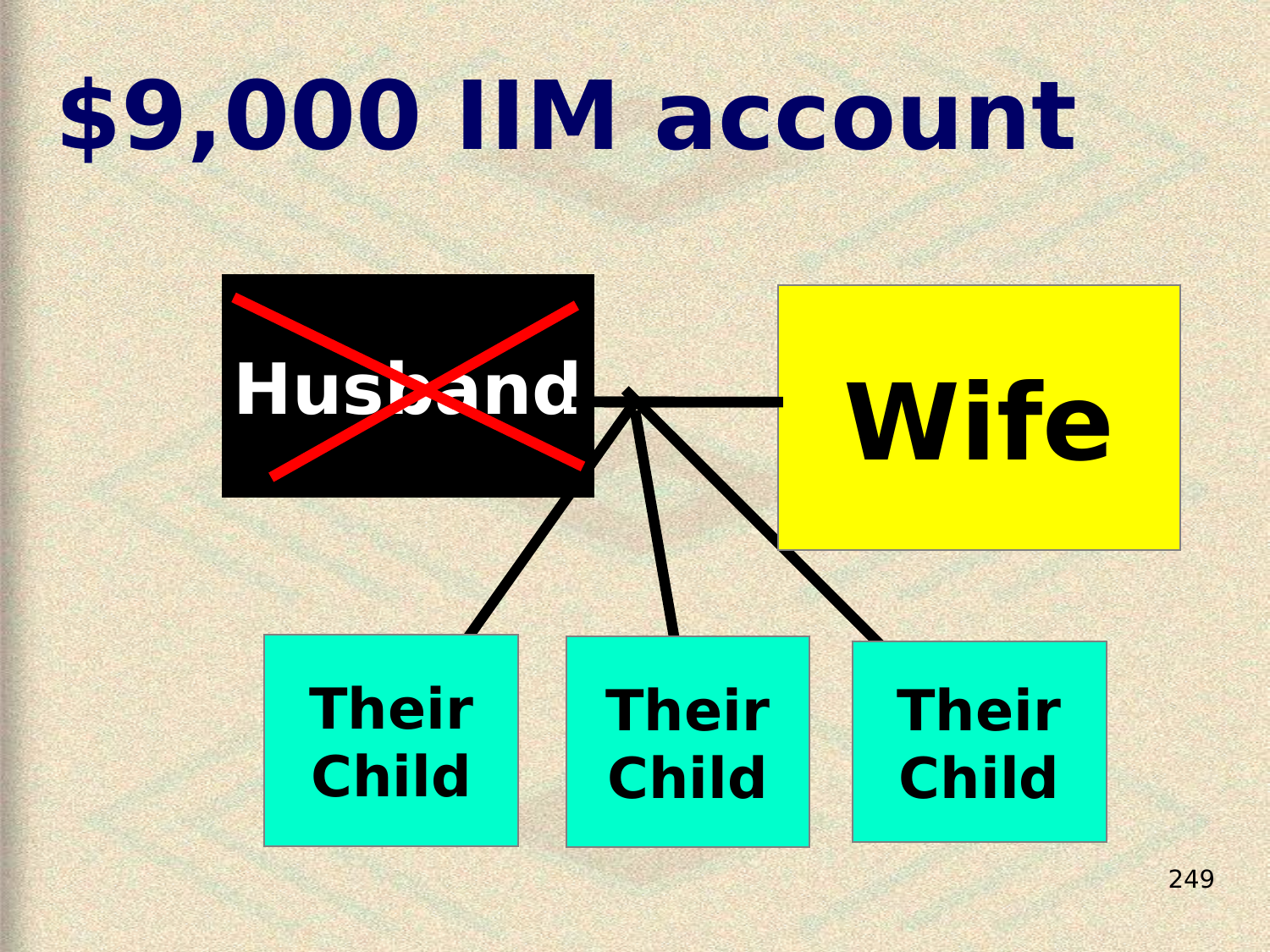

# $9,000 IIM account
Husband
Husband

Wife
Wife

Their
Child

Their
Child

Their
Child

249